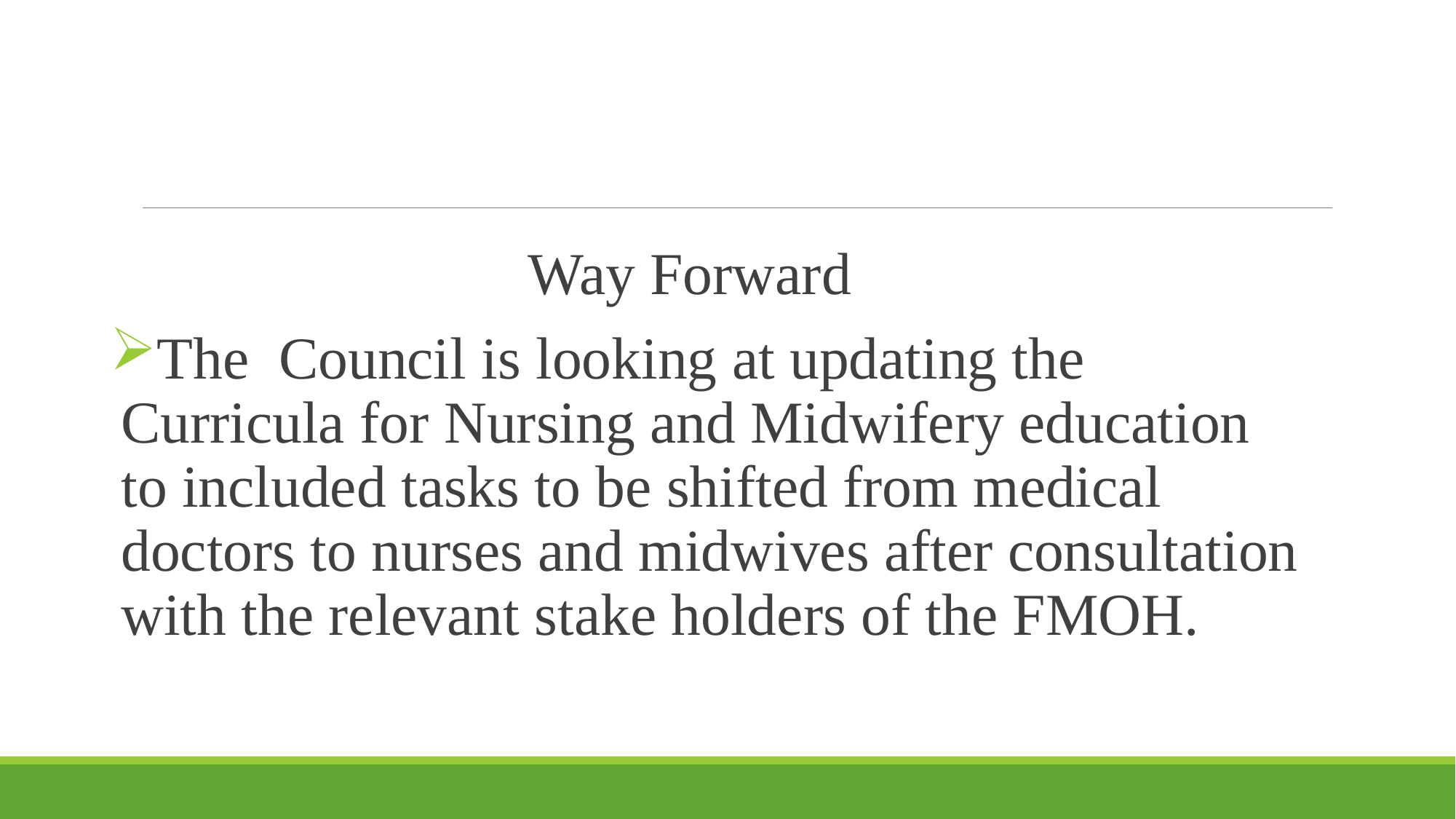

Way Forward
The  Council is looking at updating the Curricula for Nursing and Midwifery education to included tasks to be shifted from medical doctors to nurses and midwives after consultation with the relevant stake holders of the FMOH.